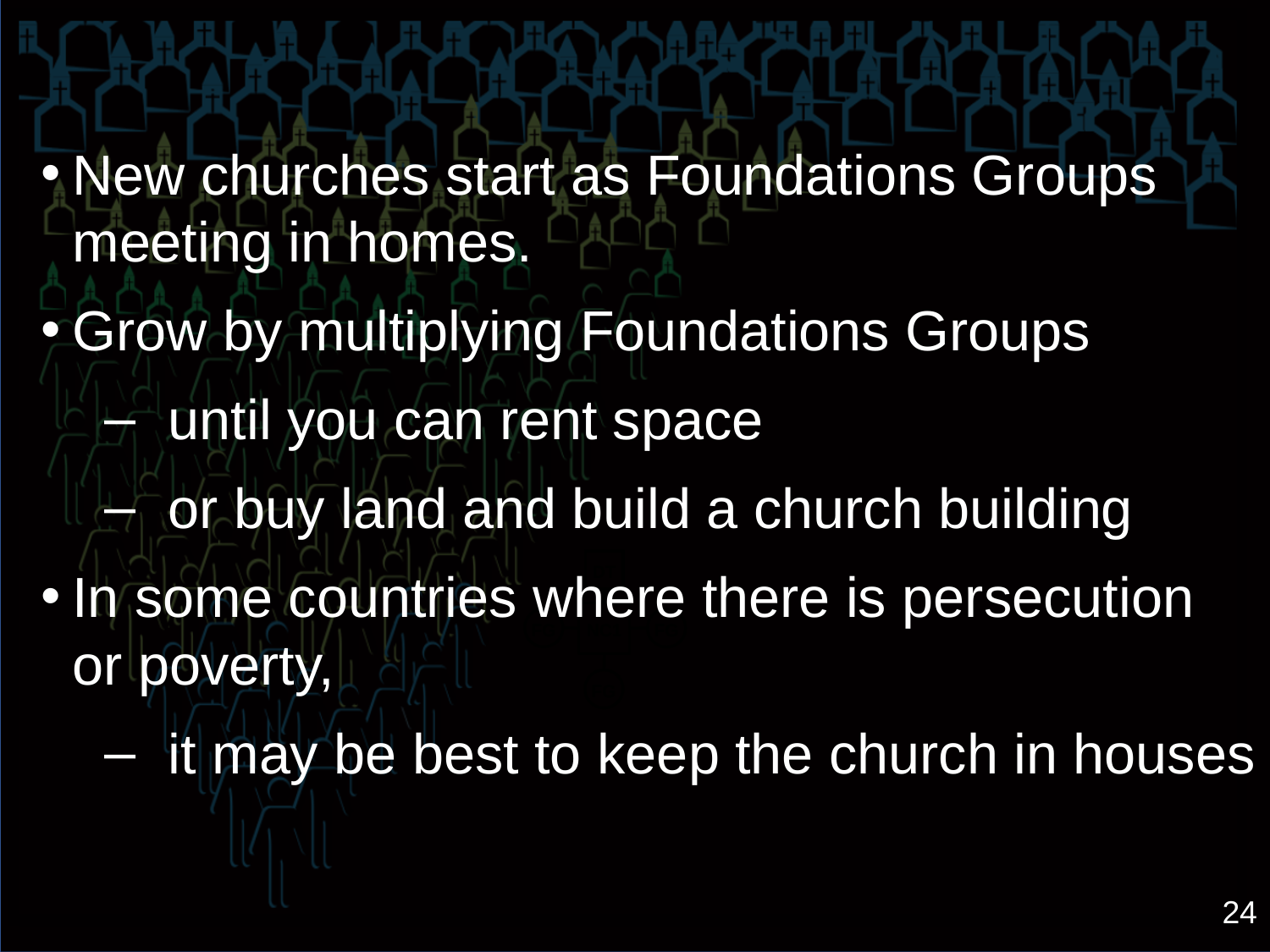

New churches start as Foundations Groups meeting in homes.
Grow by multiplying Foundations Groups
until you can rent space
or buy land and build a church building
In some countries where there is persecution or poverty,
it may be best to keep the church in houses
DT
NC1
FG
FG
FG
24